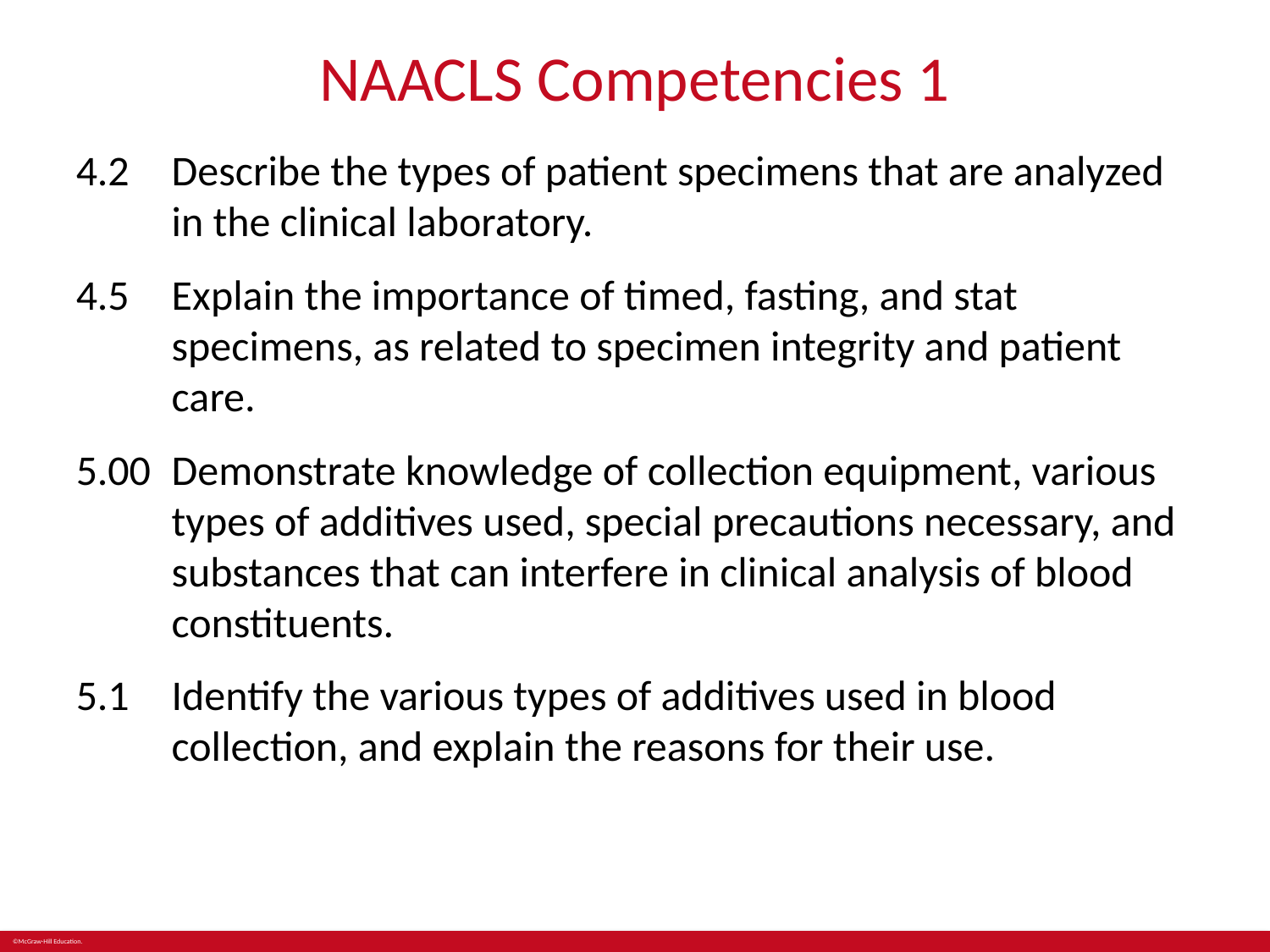

# NAACLS Competencies 1
4.2	Describe the types of patient specimens that are analyzed in the clinical laboratory.
4.5	Explain the importance of timed, fasting, and stat specimens, as related to specimen integrity and patient care.
5.00	Demonstrate knowledge of collection equipment, various types of additives used, special precautions necessary, and substances that can interfere in clinical analysis of blood constituents.
5.1	Identify the various types of additives used in blood collection, and explain the reasons for their use.